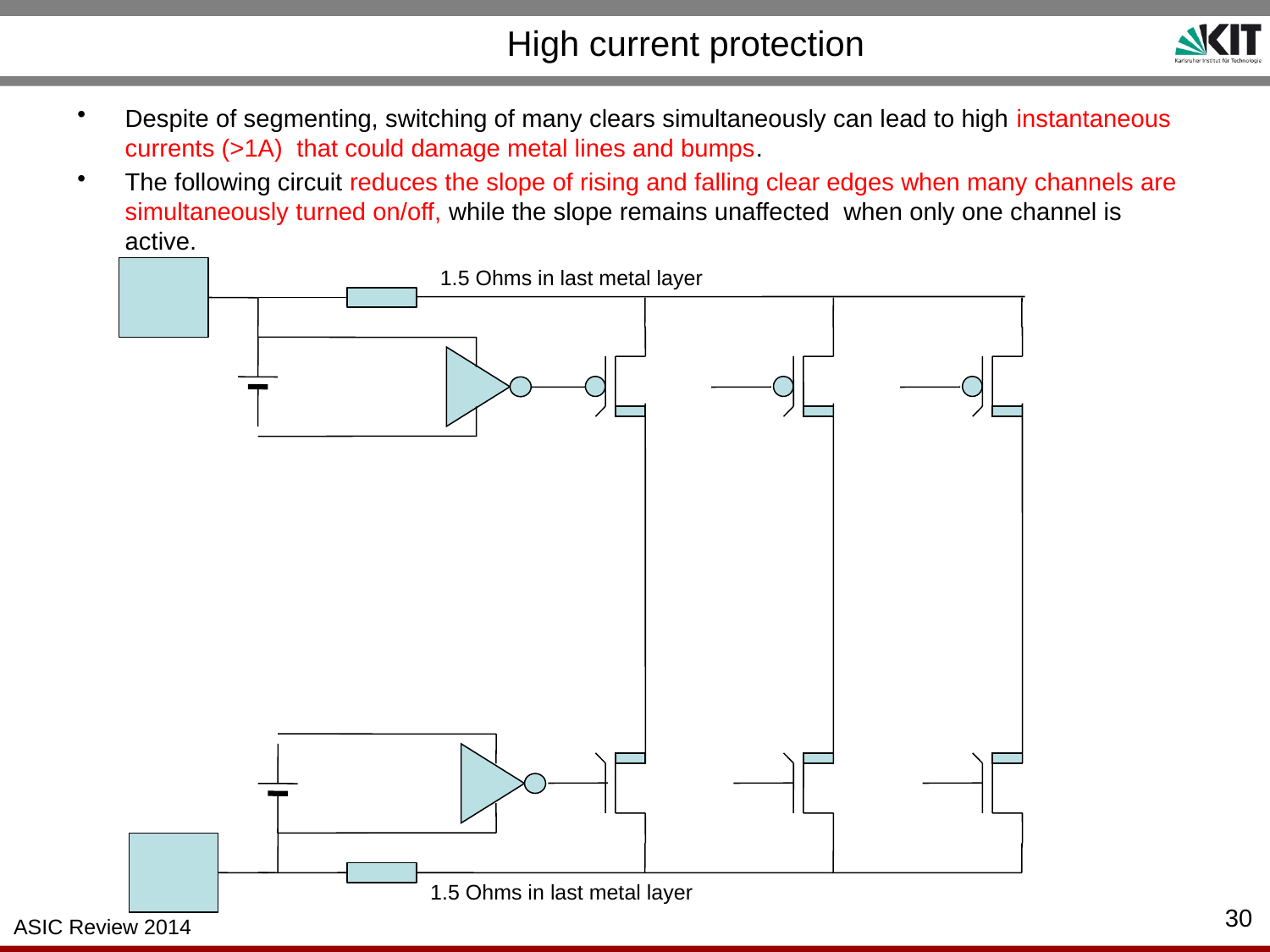

# High current protection
Despite of segmenting, switching of many clears simultaneously can lead to high instantaneous currents (>1A)  that could damage metal lines and bumps.
The following circuit reduces the slope of rising and falling clear edges when many channels are simultaneously turned on/off, while the slope remains unaffected  when only one channel is active.

1.5 Ohms in last metal layer

1.5 Ohms in last metal layer
30